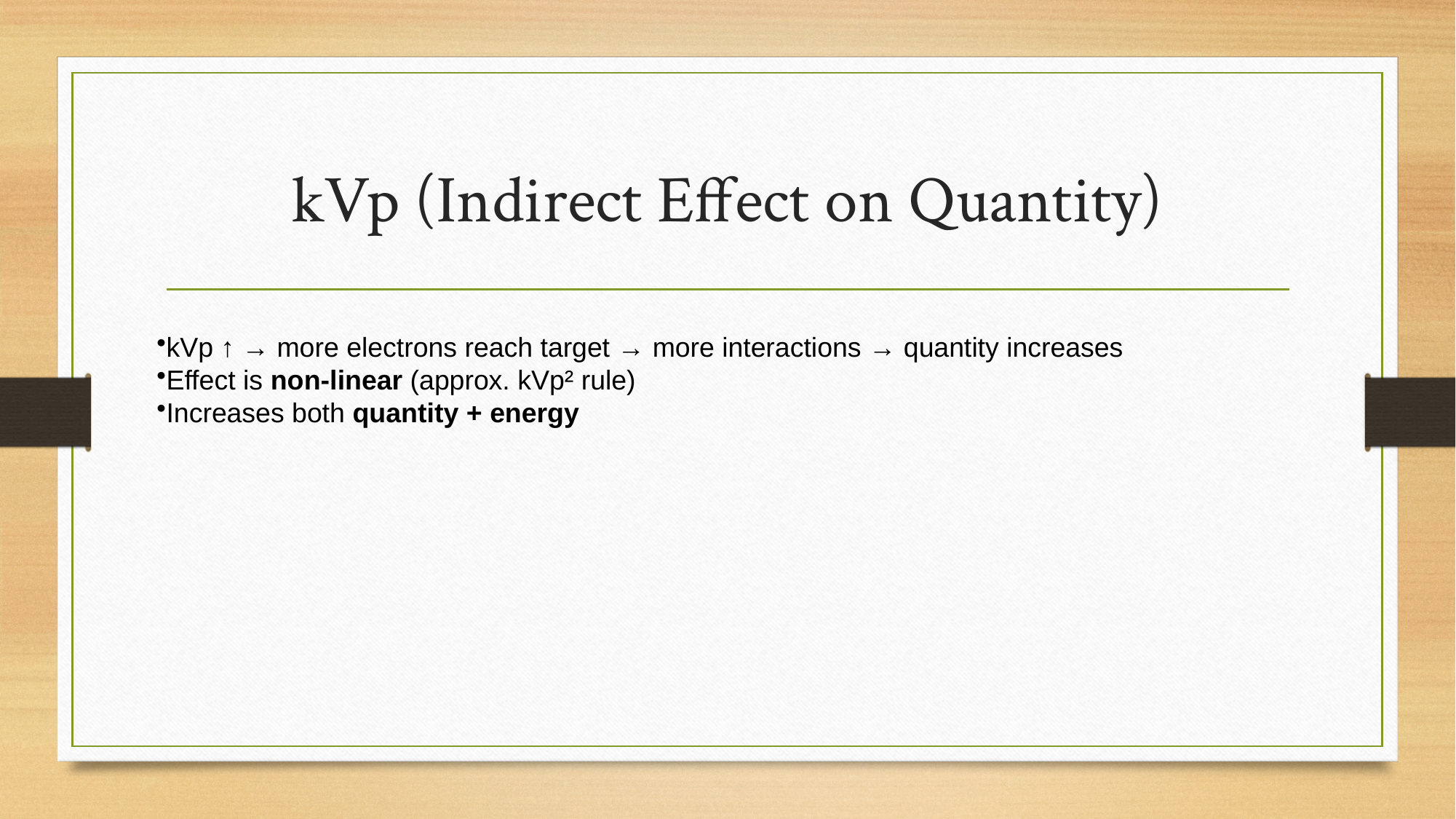

# kVp (Indirect Effect on Quantity)
kVp ↑ → more electrons reach target → more interactions → quantity increases
Effect is non-linear (approx. kVp² rule)
Increases both quantity + energy